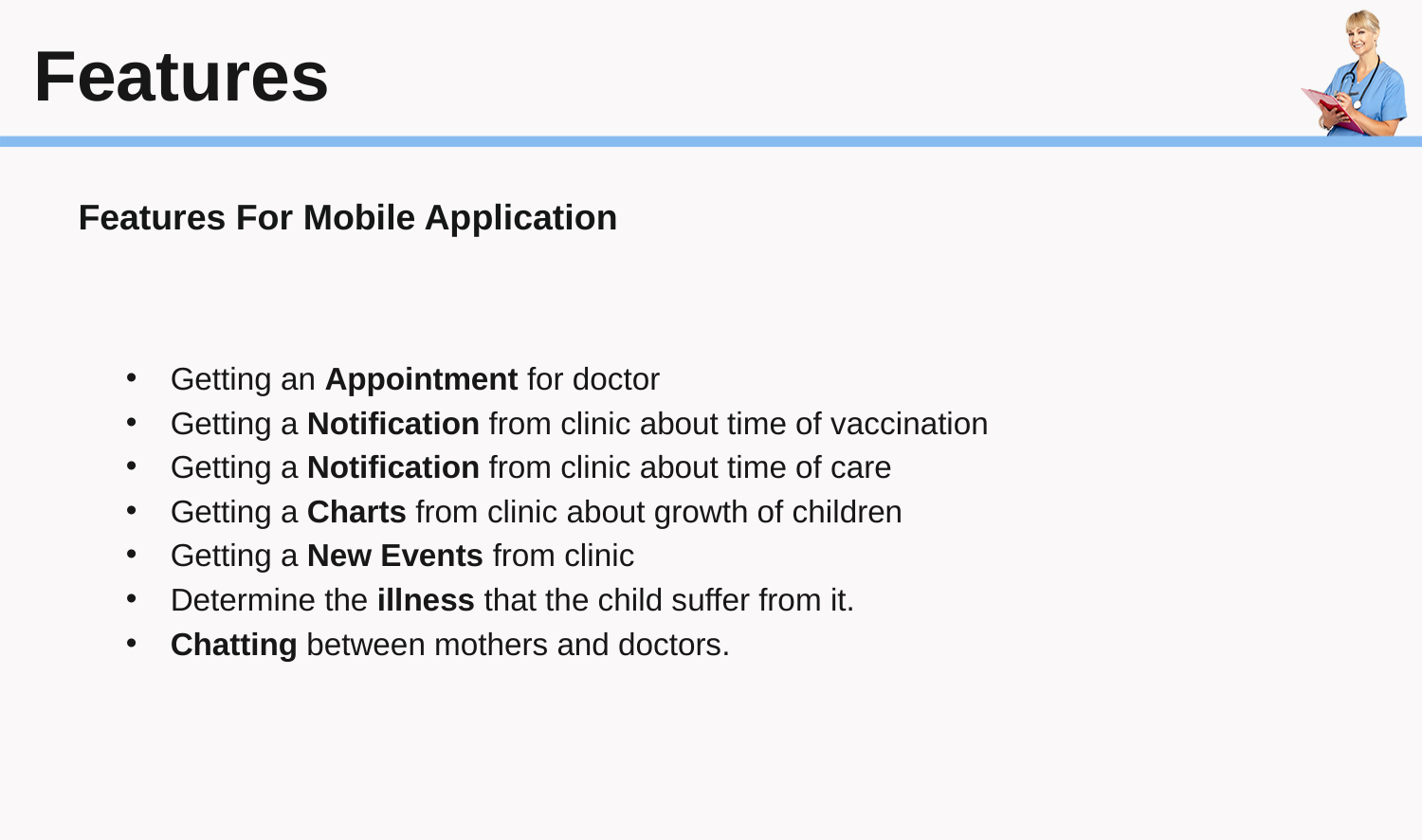

# Features
Features For Mobile Application

Getting an Appointment for doctor
Getting a Notification from clinic about time of vaccination
Getting a Notification from clinic about time of care
Getting a Charts from clinic about growth of children
Getting a New Events from clinic
Determine the illness that the child suffer from it.
Chatting between mothers and doctors.